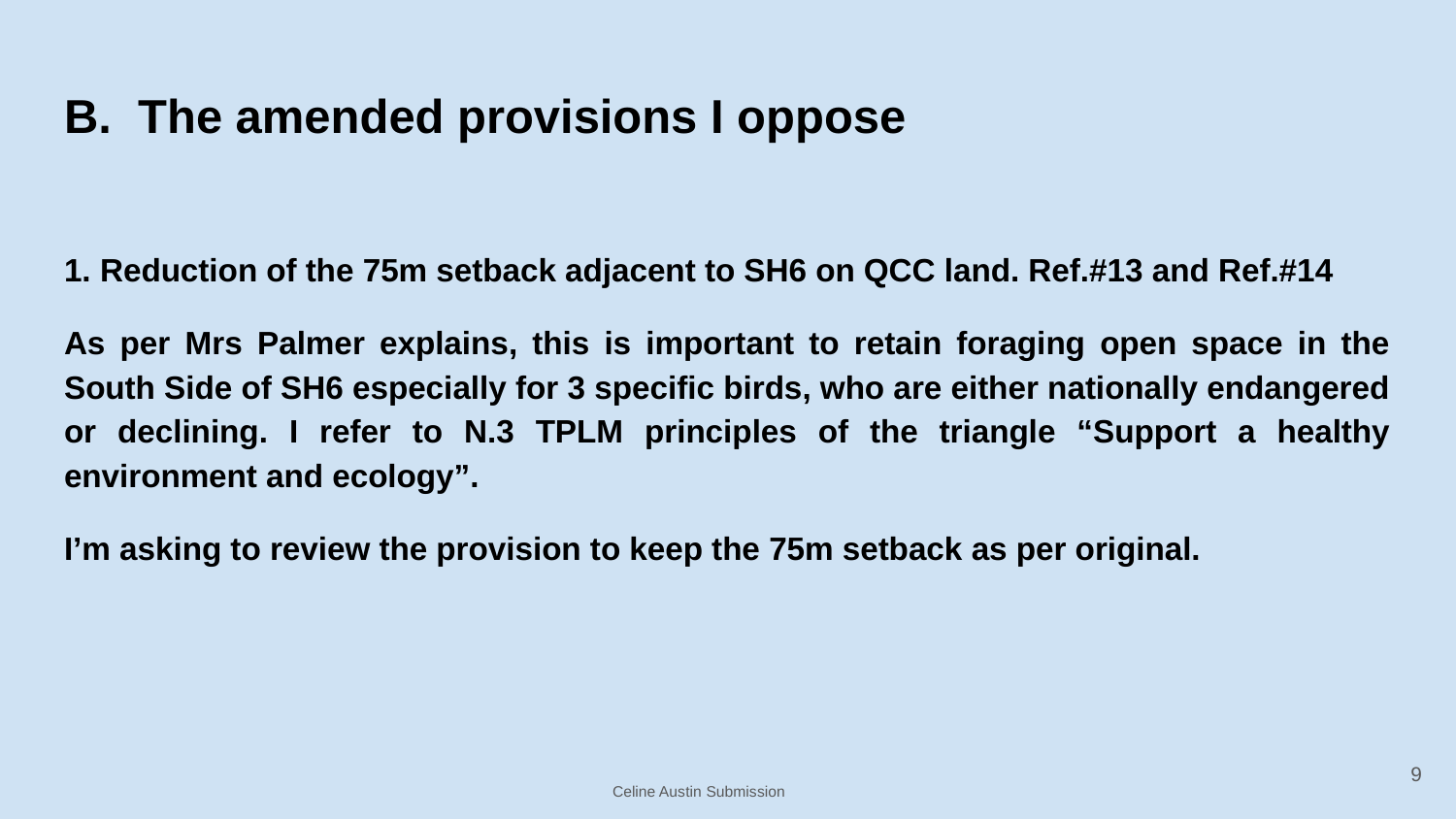

B.  The amended provisions I oppose

1. Reduction of the 75m setback adjacent to SH6 on QCC land. Ref.#13 and Ref.#14
As per Mrs Palmer explains, this is important to retain foraging open space in the South Side of SH6 especially for 3 specific birds, who are either nationally endangered or declining. I refer to N.3 TPLM principles of the triangle “Support a healthy environment and ecology”.
I’m asking to review the provision to keep the 75m setback as per original.

9
Celine Austin Submission